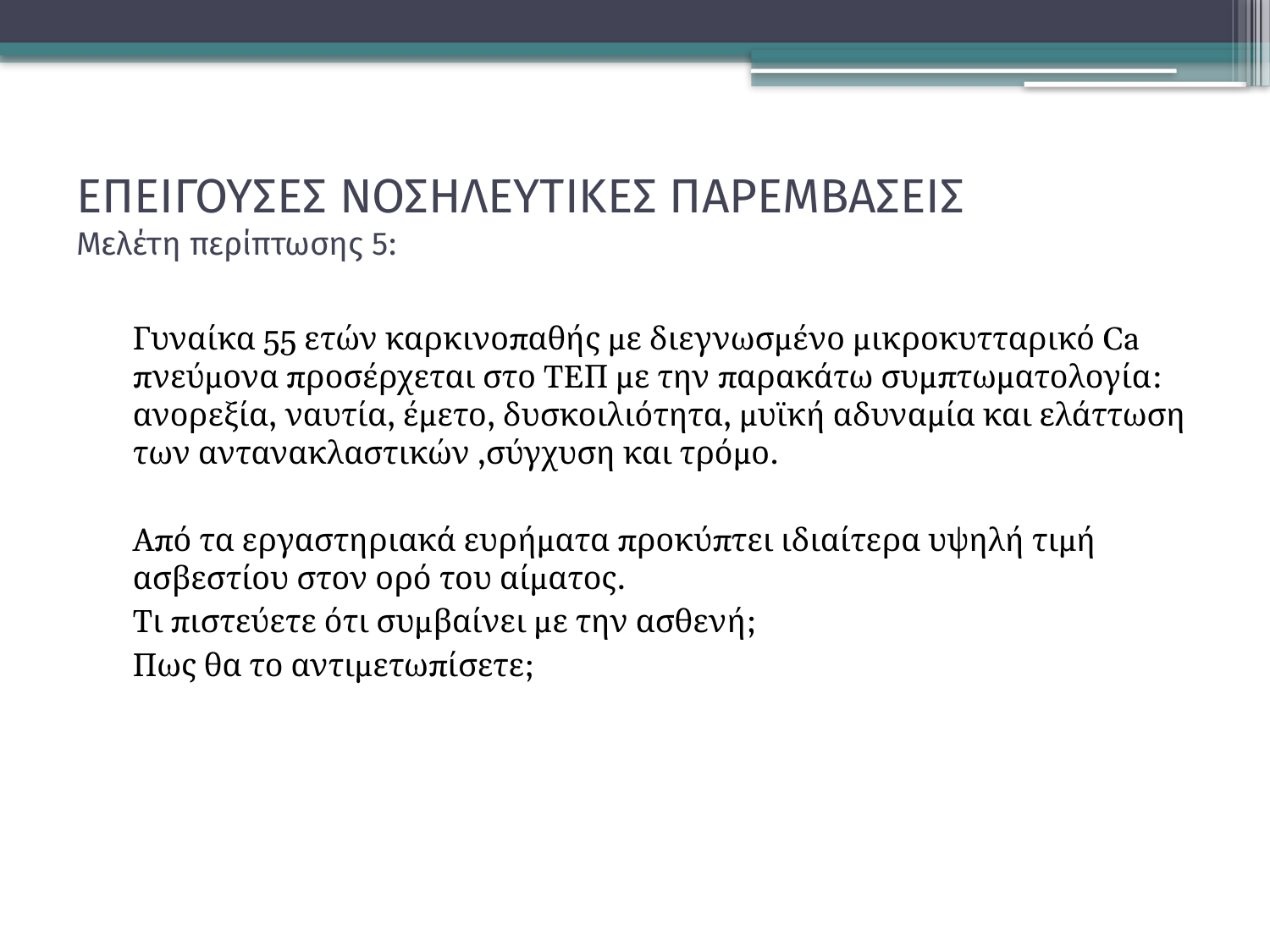

# ΕΠΕΙΓΟΥΣΕΣ ΝΟΣΗΛΕΥΤΙΚΕΣ ΠΑΡΕΜΒΑΣΕΙΣ Μελέτη περίπτωσης 5:
Γυναίκα 55 ετών καρκινοπαθής με διεγνωσμένο μικροκυτταρικό Ca πνεύμονα προσέρχεται στο ΤΕΠ με την παρακάτω συμπτωματολογία: ανορεξία, ναυτία, έμετο, δυσκοιλιότητα, μυϊκή αδυναμία και ελάττωση των αντανακλαστικών ,σύγχυση και τρόμο.

Από τα εργαστηριακά ευρήματα προκύπτει ιδιαίτερα υψηλή τιμή ασβεστίου στον ορό του αίματος.
Τι πιστεύετε ότι συμβαίνει με την ασθενή;
Πως θα το αντιμετωπίσετε;